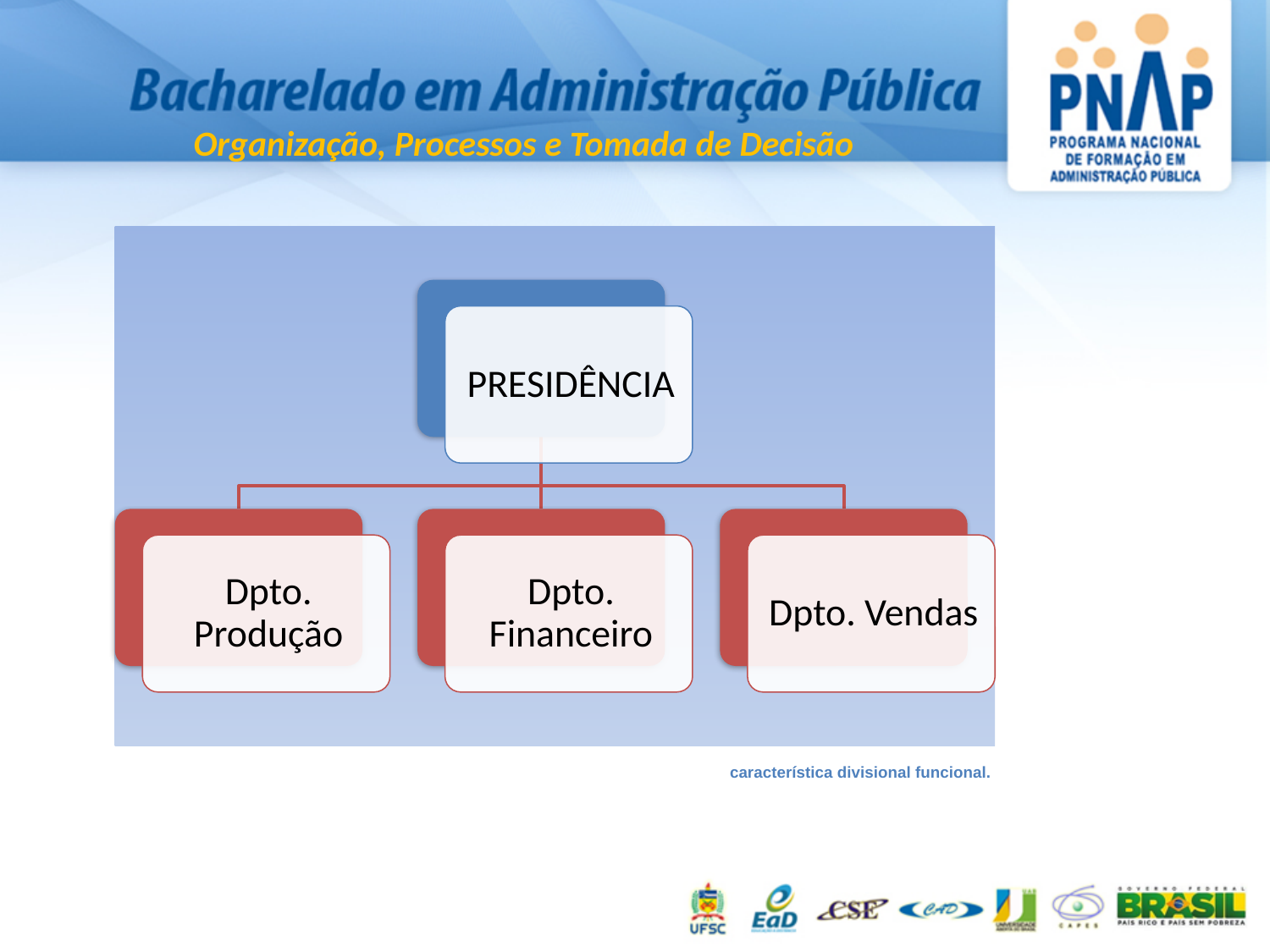

PRESIDÊNCIA
Dpto. Produção
Dpto. Financeiro
Dpto. Vendas
característica divisional funcional.